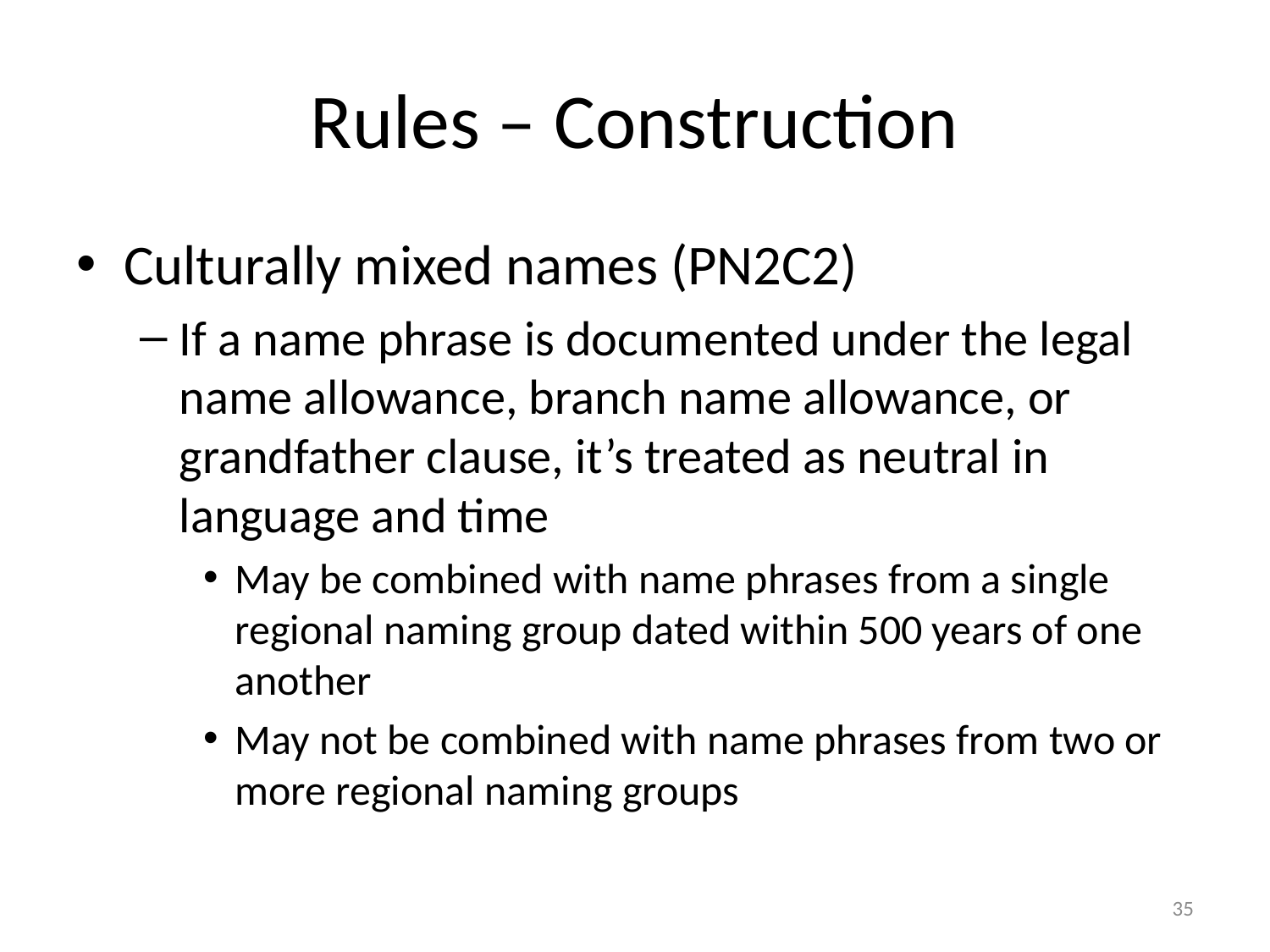

# Rules – Construction
Culturally mixed names (PN2C2)
If a name phrase is documented under the legal name allowance, branch name allowance, or grandfather clause, it’s treated as neutral in language and time
May be combined with name phrases from a single regional naming group dated within 500 years of one another
May not be combined with name phrases from two or more regional naming groups

35